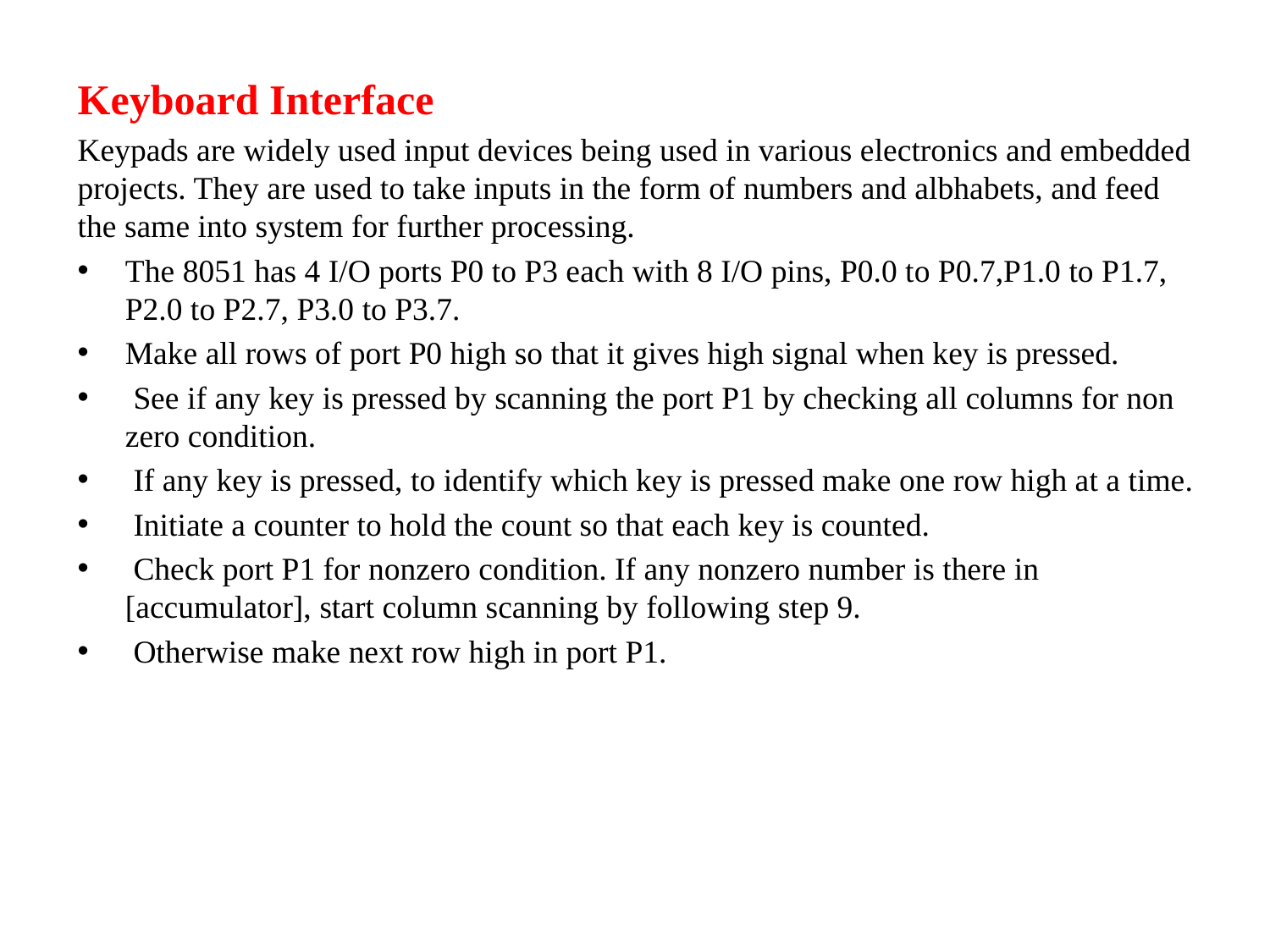

Keyboard Interface
Keypads are widely used input devices being used in various electronics and embedded projects. They are used to take inputs in the form of numbers and albhabets, and feed the same into system for further processing.
The 8051 has 4 I/O ports P0 to P3 each with 8 I/O pins, P0.0 to P0.7,P1.0 to P1.7, P2.0 to P2.7, P3.0 to P3.7.
Make all rows of port P0 high so that it gives high signal when key is pressed.
 See if any key is pressed by scanning the port P1 by checking all columns for non zero condition.
 If any key is pressed, to identify which key is pressed make one row high at a time.
 Initiate a counter to hold the count so that each key is counted.
 Check port P1 for nonzero condition. If any nonzero number is there in [accumulator], start column scanning by following step 9.
 Otherwise make next row high in port P1.